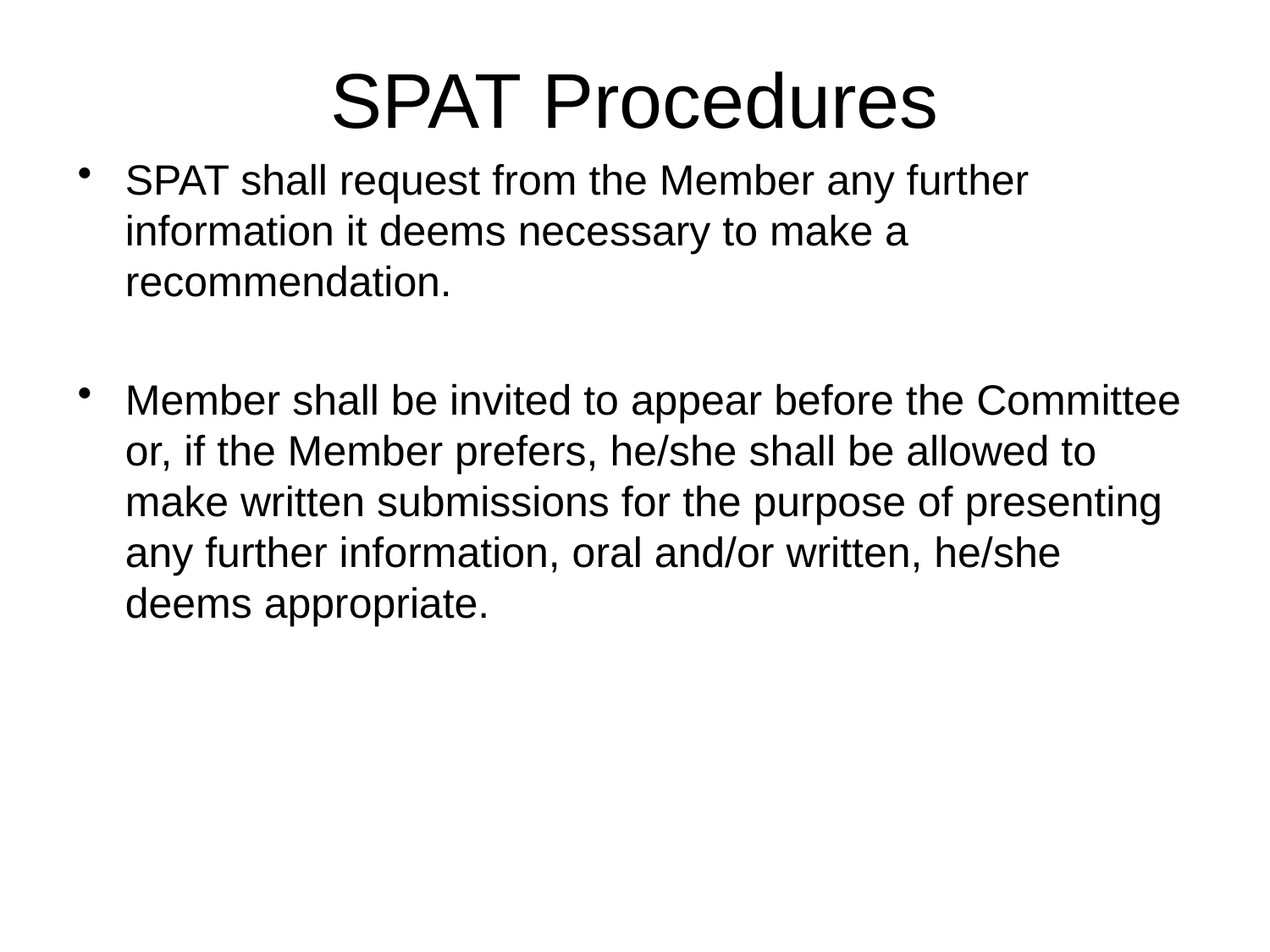

# SPAT Procedures
SPAT shall request from the Member any further information it deems necessary to make a recommendation.

Member shall be invited to appear before the Committee or, if the Member prefers, he/she shall be allowed to make written submissions for the purpose of presenting any further information, oral and/or written, he/she deems appropriate.